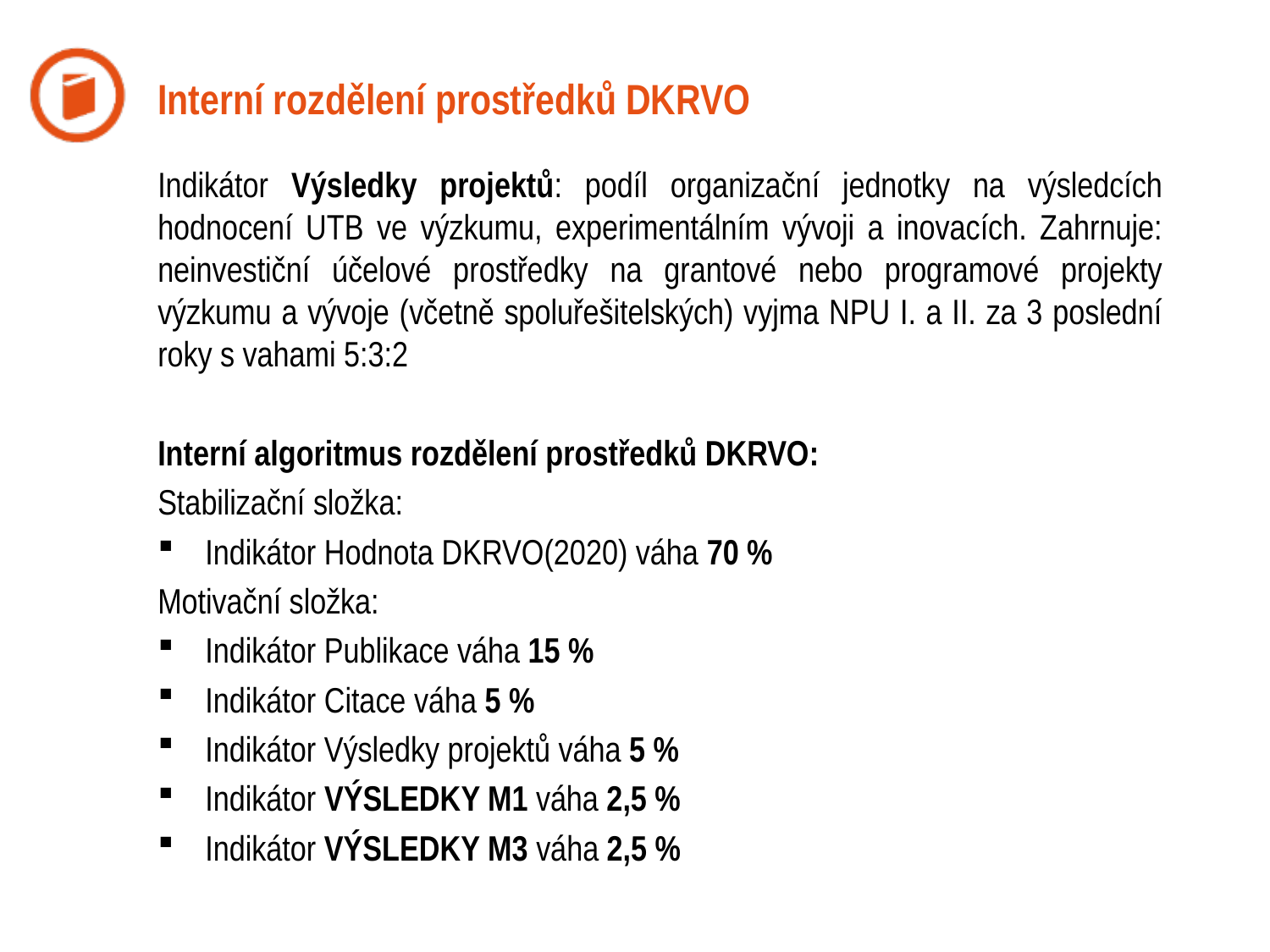

Interní rozdělení prostředků DKRVO
Indikátor Výsledky projektů: podíl organizační jednotky na výsledcích hodnocení UTB ve výzkumu, experimentálním vývoji a inovacích. Zahrnuje: neinvestiční účelové prostředky na grantové nebo programové projekty výzkumu a vývoje (včetně spoluřešitelských) vyjma NPU I. a II. za 3 poslední roky s vahami 5:3:2

Interní algoritmus rozdělení prostředků DKRVO:
Stabilizační složka:
Indikátor Hodnota DKRVO(2020) váha 70 %
Motivační složka:
Indikátor Publikace váha 15 %
Indikátor Citace váha 5 %
Indikátor Výsledky projektů váha 5 %
Indikátor VÝSLEDKY M1 váha 2,5 %
Indikátor VÝSLEDKY M3 váha 2,5 %